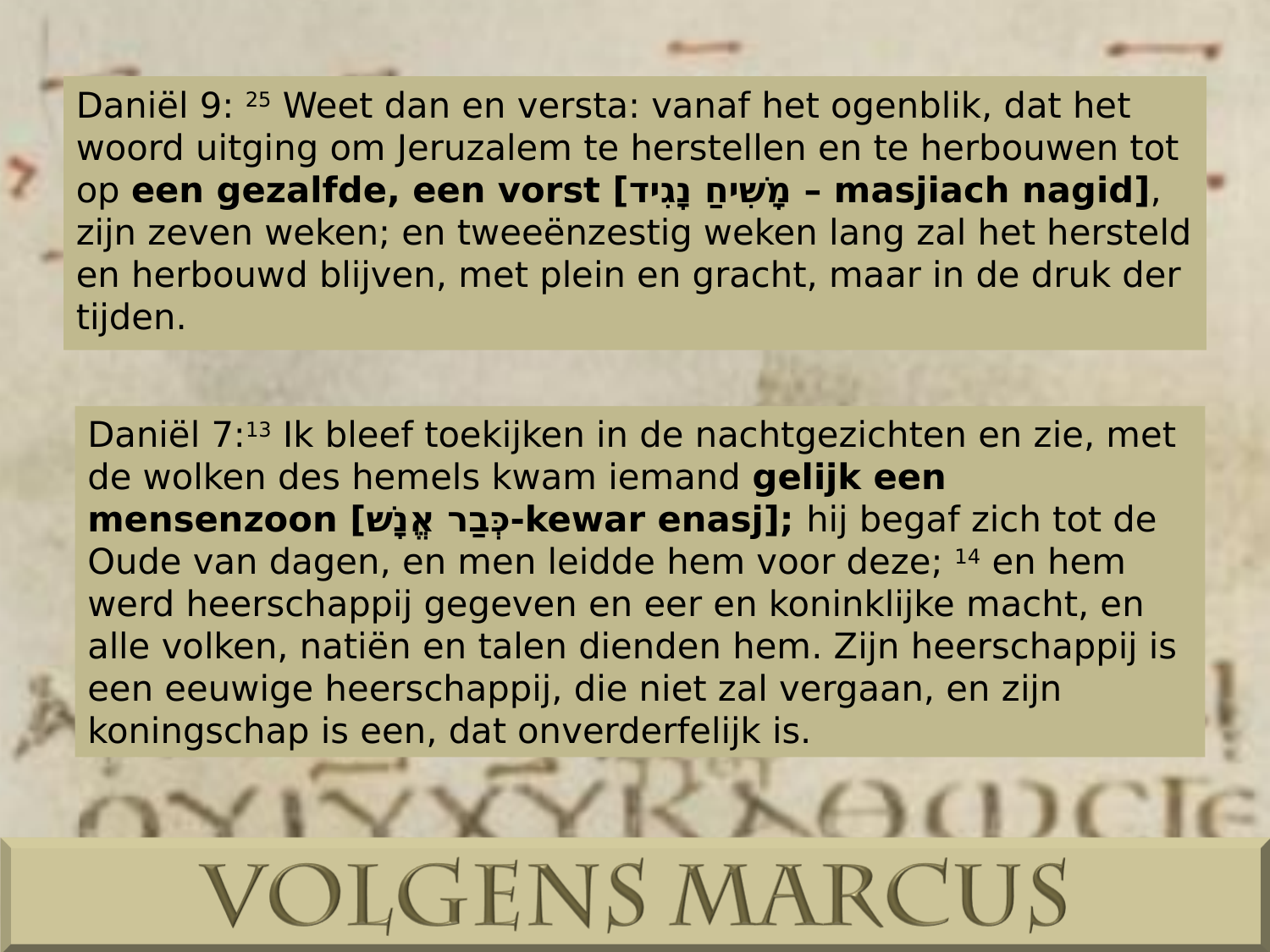

Daniël 9: 25 Weet dan en versta: vanaf het ogenblik, dat het woord uitging om Jeruzalem te herstellen en te herbouwen tot op een gezalfde, een vorst [מָשִׁיחַ נָגִיד – masjiach nagid], zijn zeven weken; en tweeënzestig weken lang zal het hersteld en herbouwd blijven, met plein en gracht, maar in de druk der tijden.
Daniël 7:13 Ik bleef toekijken in de nachtgezichten en zie, met de wolken des hemels kwam iemand gelijk een mensenzoon [כְּבַר אֱנָשׁ-kewar enasj]; hij begaf zich tot de Oude van dagen, en men leidde hem voor deze; 14 en hem werd heerschappij gegeven en eer en koninklijke macht, en alle volken, natiën en talen dienden hem. Zijn heerschappij is een eeuwige heerschappij, die niet zal vergaan, en zijn koningschap is een, dat onverderfelijk is.
#